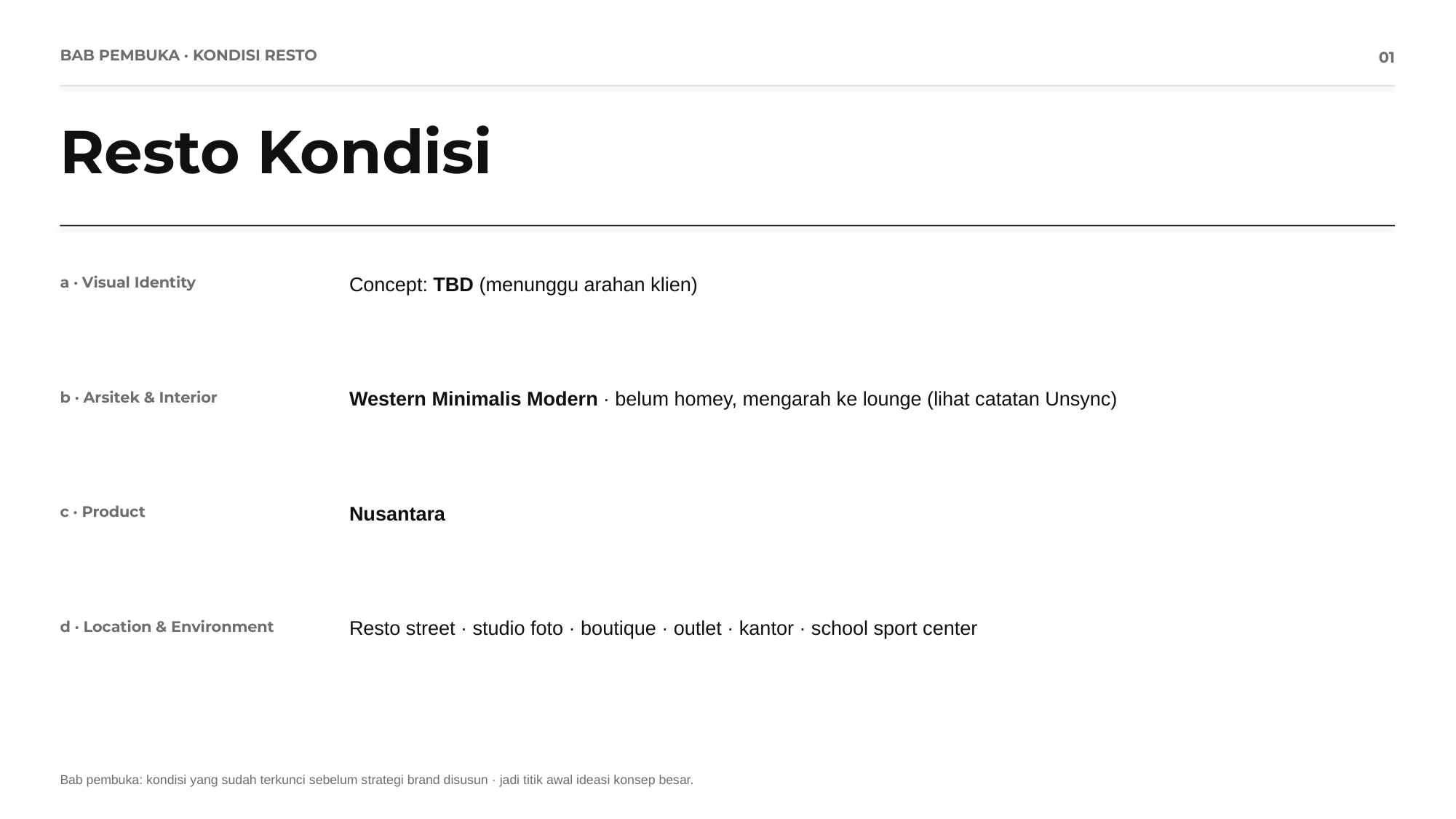

BAB PEMBUKA · KONDISI RESTO
01

Resto Kondisi

Concept: TBD (menunggu arahan klien)
a · Visual Identity
Western Minimalis Modern · belum homey, mengarah ke lounge (lihat catatan Unsync)
b · Arsitek & Interior
Nusantara
c · Product
Resto street · studio foto · boutique · outlet · kantor · school sport center
d · Location & Environment
Bab pembuka: kondisi yang sudah terkunci sebelum strategi brand disusun · jadi titik awal ideasi konsep besar.